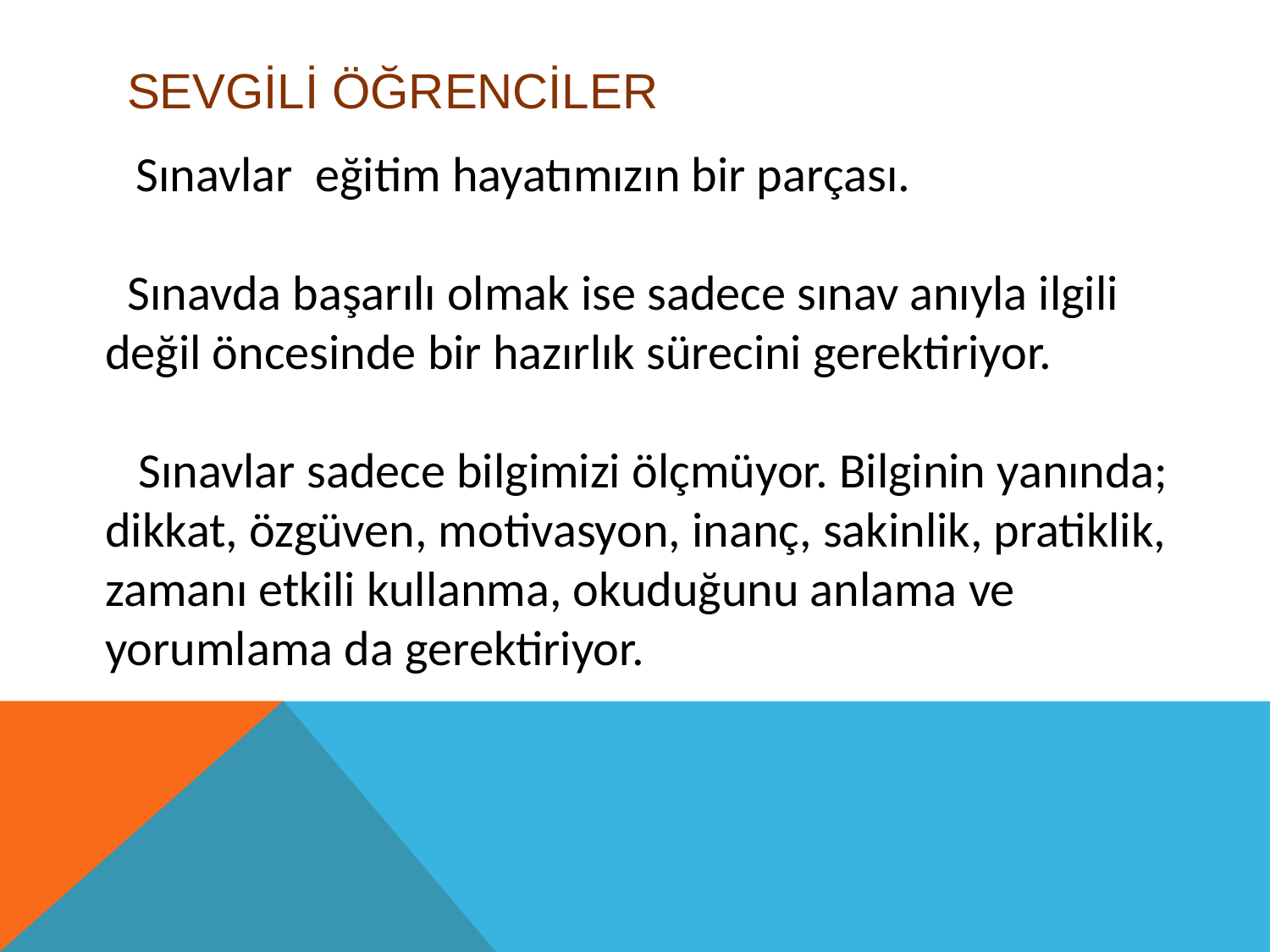

# SEVGİLİ ÖĞRENCİLER
       Sınavlar  eğitim hayatımızın bir parçası.
  Sınavda başarılı olmak ise sadece sınav anıyla ilgili değil öncesinde bir hazırlık sürecini gerektiriyor.
   Sınavlar sadece bilgimizi ölçmüyor. Bilginin yanında; dikkat, özgüven, motivasyon, inanç, sakinlik, pratiklik, zamanı etkili kullanma, okuduğunu anlama ve yorumlama da gerektiriyor.